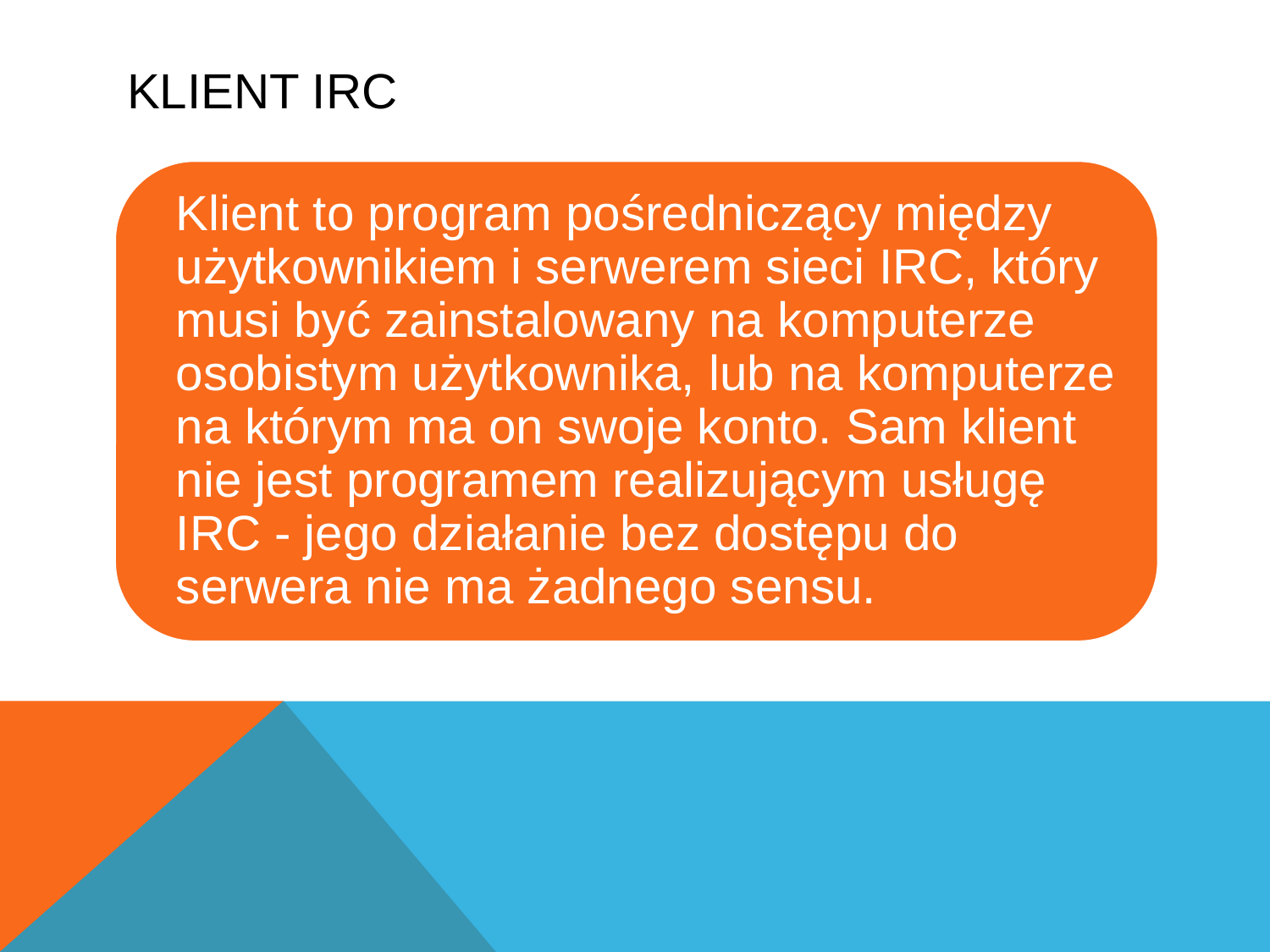

# Klient irc
Klient to program pośredniczący między użytkownikiem i serwerem sieci IRC, który musi być zainstalowany na komputerze osobistym użytkownika, lub na komputerze na którym ma on swoje konto. Sam klient nie jest programem realizującym usługę IRC - jego działanie bez dostępu do serwera nie ma żadnego sensu.